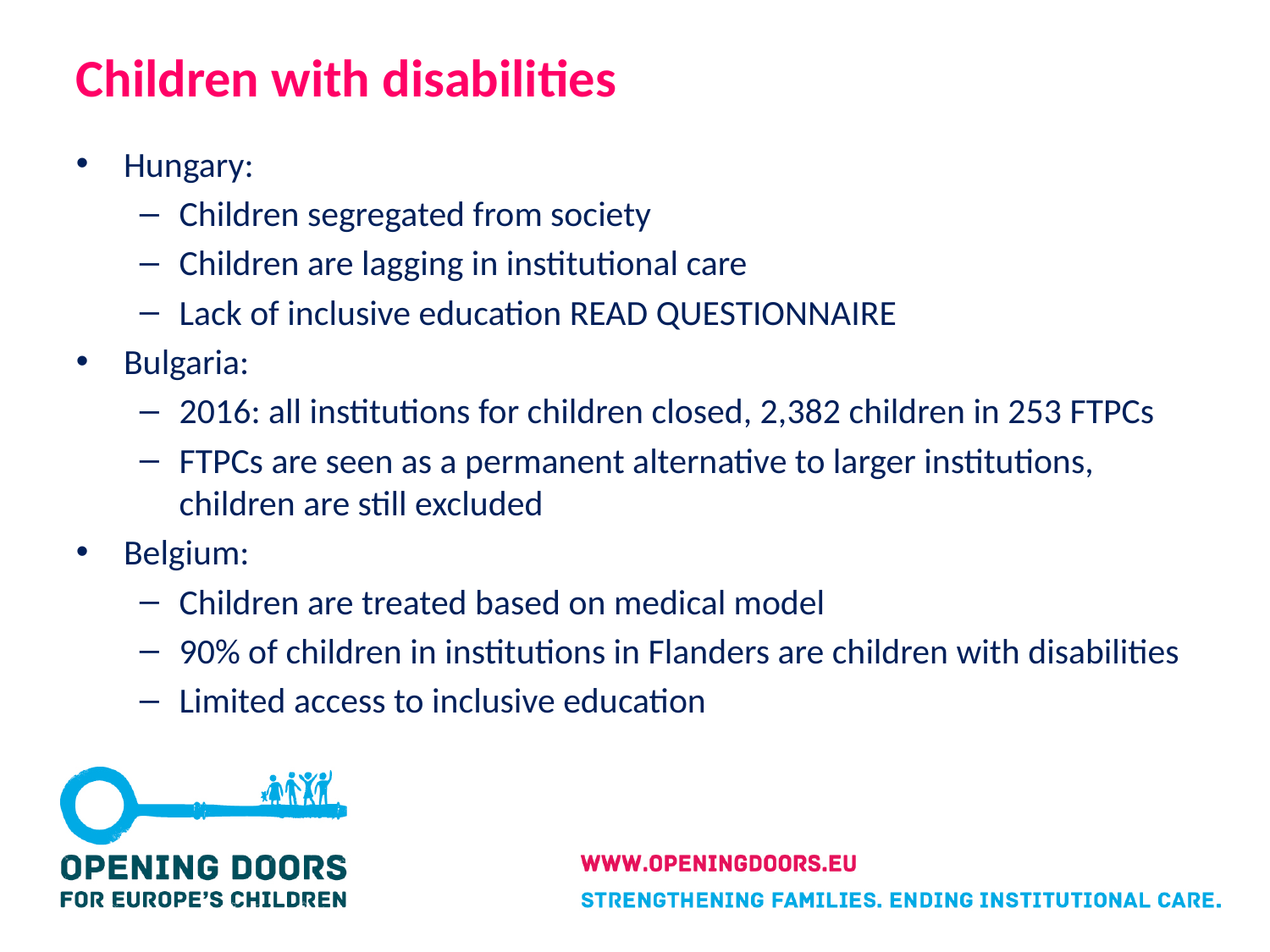

# Children with disabilities
Hungary:
Children segregated from society
Children are lagging in institutional care
Lack of inclusive education READ QUESTIONNAIRE
Bulgaria:
2016: all institutions for children closed, 2,382 children in 253 FTPCs
FTPCs are seen as a permanent alternative to larger institutions, children are still excluded
Belgium:
Children are treated based on medical model
90% of children in institutions in Flanders are children with disabilities
Limited access to inclusive education